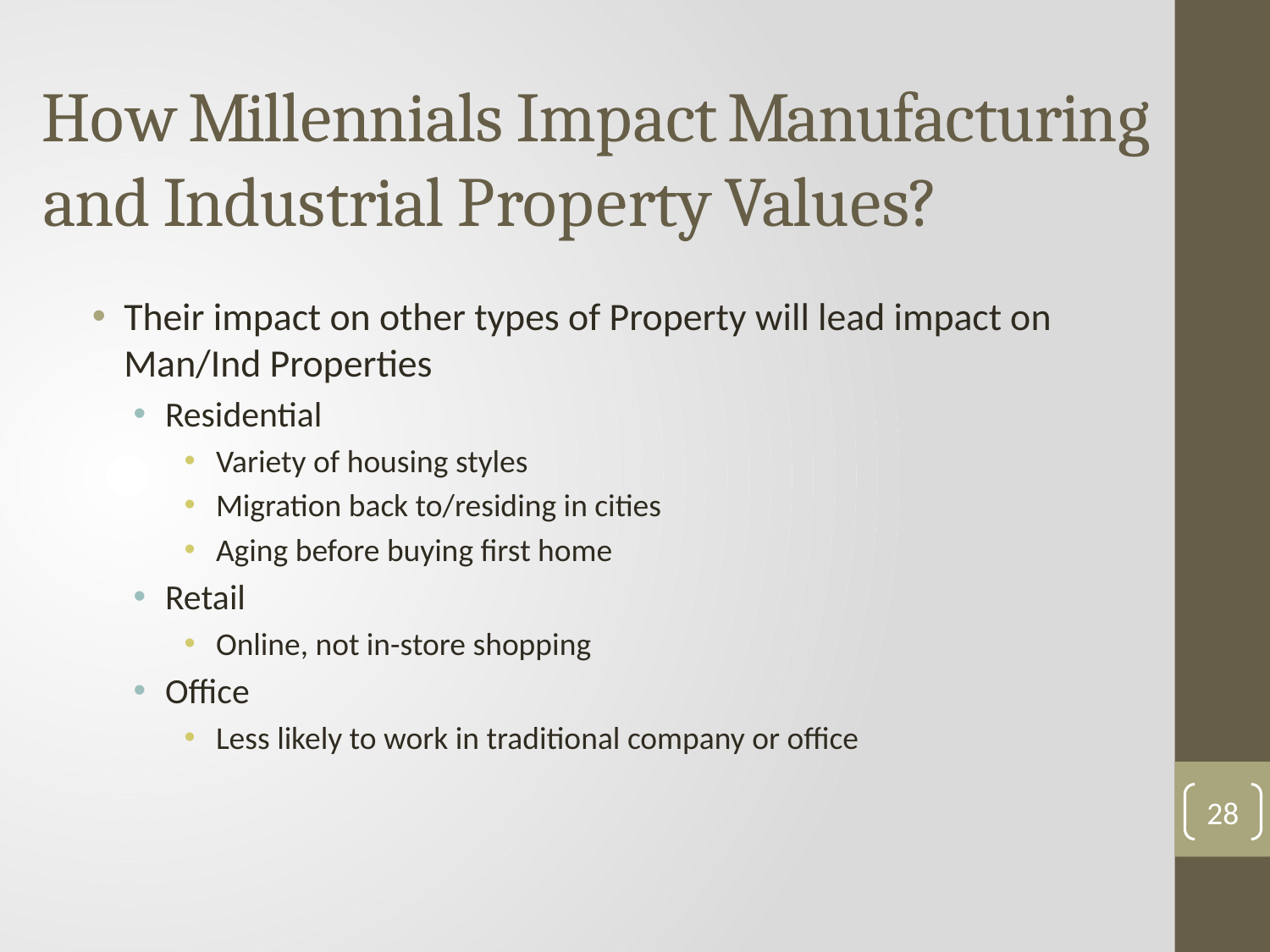

# How Millennials Impact Manufacturing and Industrial Property Values?
Their impact on other types of Property will lead impact on Man/Ind Properties
Residential
Variety of housing styles
Migration back to/residing in cities
Aging before buying first home
Retail
Online, not in-store shopping
Office
Less likely to work in traditional company or office
28